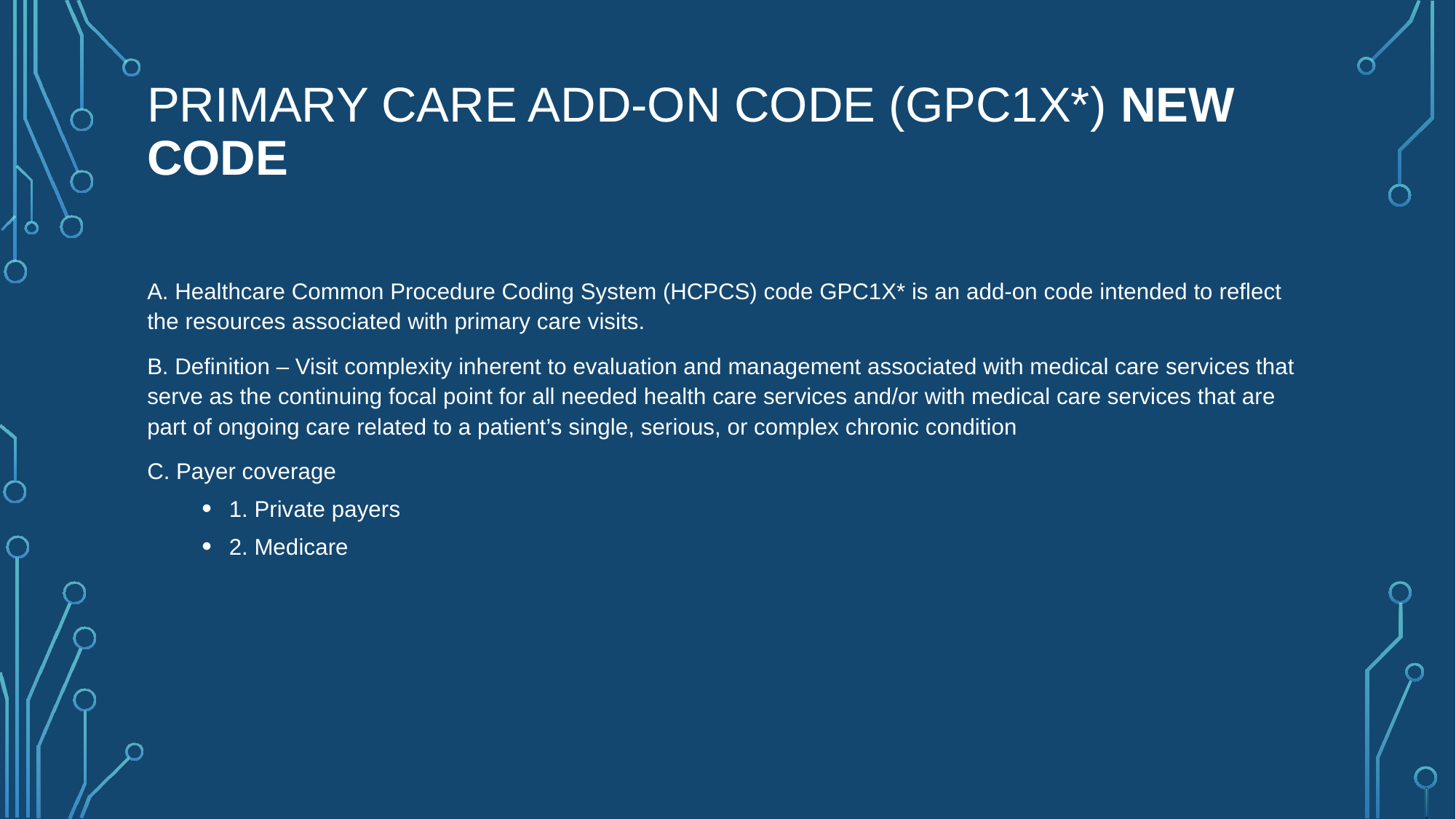

# Primary care add-on code (GPC1X*) NEW CODE
A. Healthcare Common Procedure Coding System (HCPCS) code GPC1X* is an add-on code intended to reflect the resources associated with primary care visits.
B. Definition – Visit complexity inherent to evaluation and management associated with medical care services that serve as the continuing focal point for all needed health care services and/or with medical care services that are part of ongoing care related to a patient’s single, serious, or complex chronic condition
C. Payer coverage
1. Private payers
2. Medicare